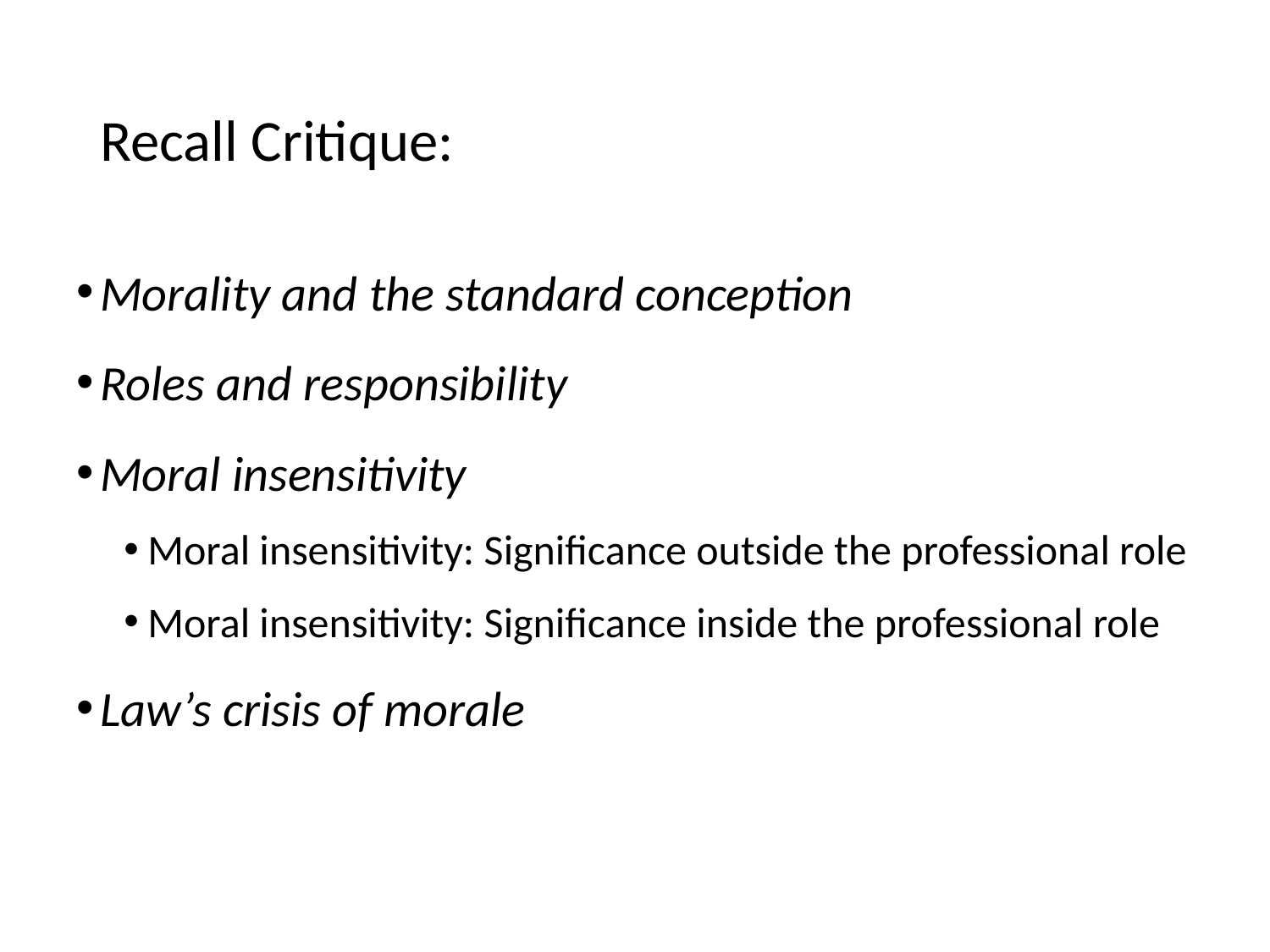

# Recall Critique:
Morality and the standard conception
Roles and responsibility
Moral insensitivity
Moral insensitivity: Significance outside the professional role
Moral insensitivity: Significance inside the professional role
Law’s crisis of morale